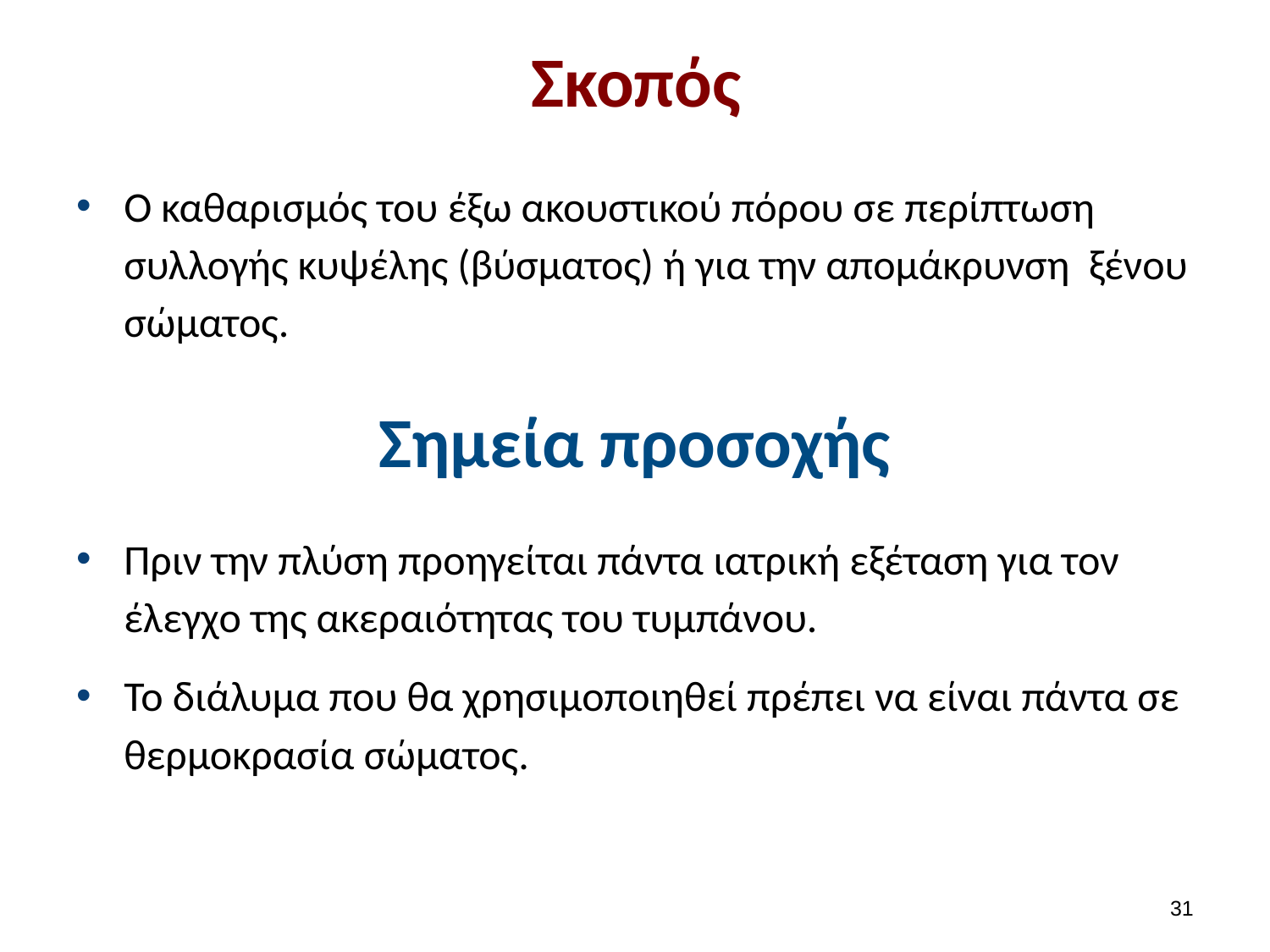

# Σκοπός
Ο καθαρισμός του έξω ακουστικού πόρου σε περίπτωση συλλογής κυψέλης (βύσματος) ή για την απομάκρυνση  ξένου σώματος.

Πριν την πλύση προηγείται πάντα ιατρική εξέταση για τον έλεγχο της ακεραιότητας του τυμπάνου.
Το διάλυμα που θα χρησιμοποιηθεί πρέπει να είναι πάντα σε θερμοκρασία σώματος.
Σημεία προσοχής
31